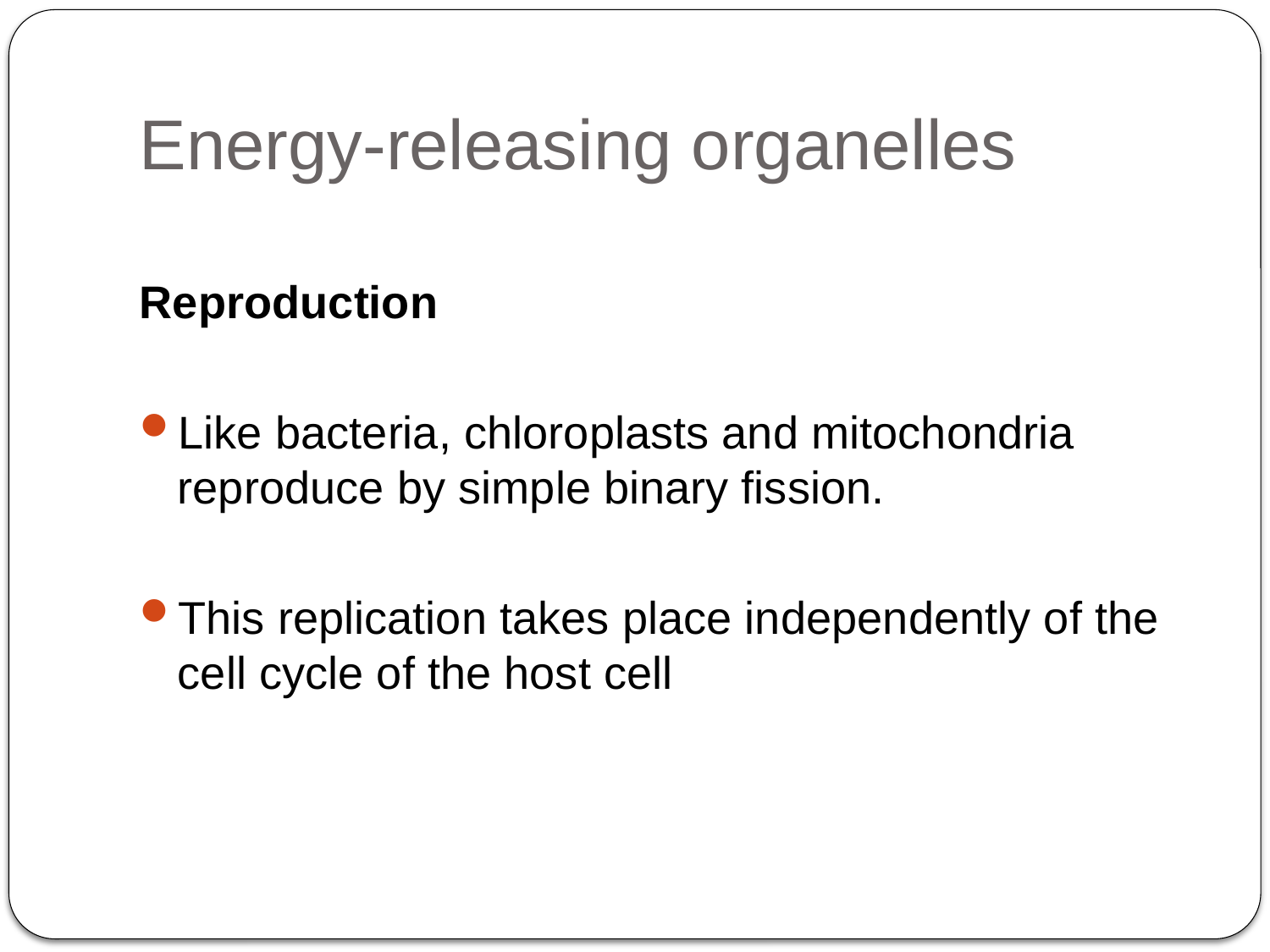

# Energy-releasing organelles

Reproduction

Like bacteria, chloroplasts and mitochondria reproduce by simple binary fission.

This replication takes place independently of the cell cycle of the host cell